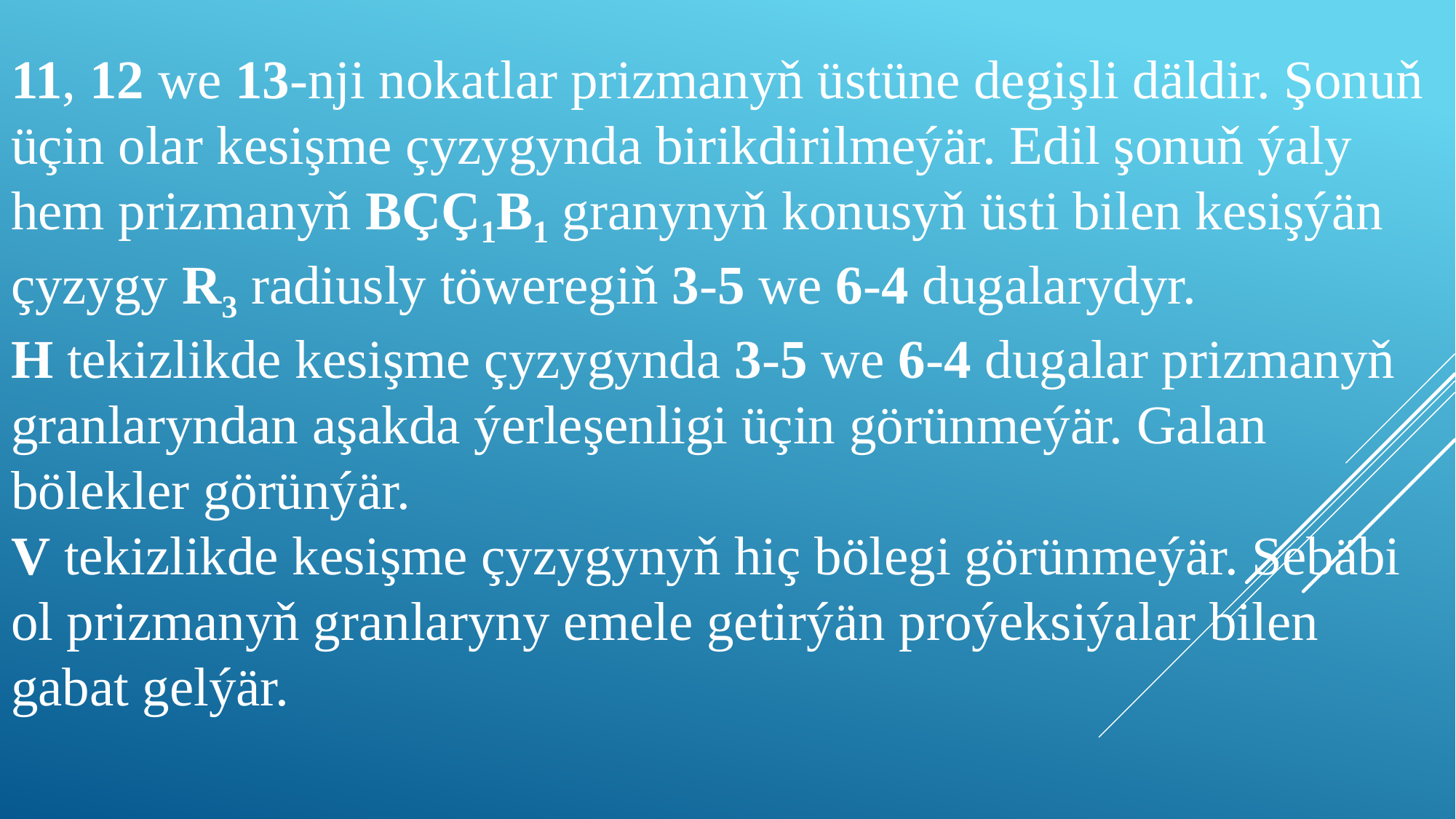

# 11, 12 we 13-nji nokatlar prizmanyň üstüne degişli däldir. Şonuň üçin olar kesişme çyzygynda birikdirilmeýär. Edil şonuň ýaly hem prizmanyň BÇÇ1B1 granynyň konusyň üsti bilen kesişýän çyzygy R3 radiusly töweregiň 3-5 we 6-4 dugalarydyr. H tekizlikde kesişme çyzygynda 3-5 we 6-4 dugalar prizmanyň granlaryndan aşakda ýerleşenligi üçin görünmeýär. Galan bölekler görünýär. V tekizlikde kesişme çyzygynyň hiç bölegi görünmeýär. Sebäbi ol prizmanyň granlaryny emele getirýän proýeksiýalar bilen gabat gelýär.